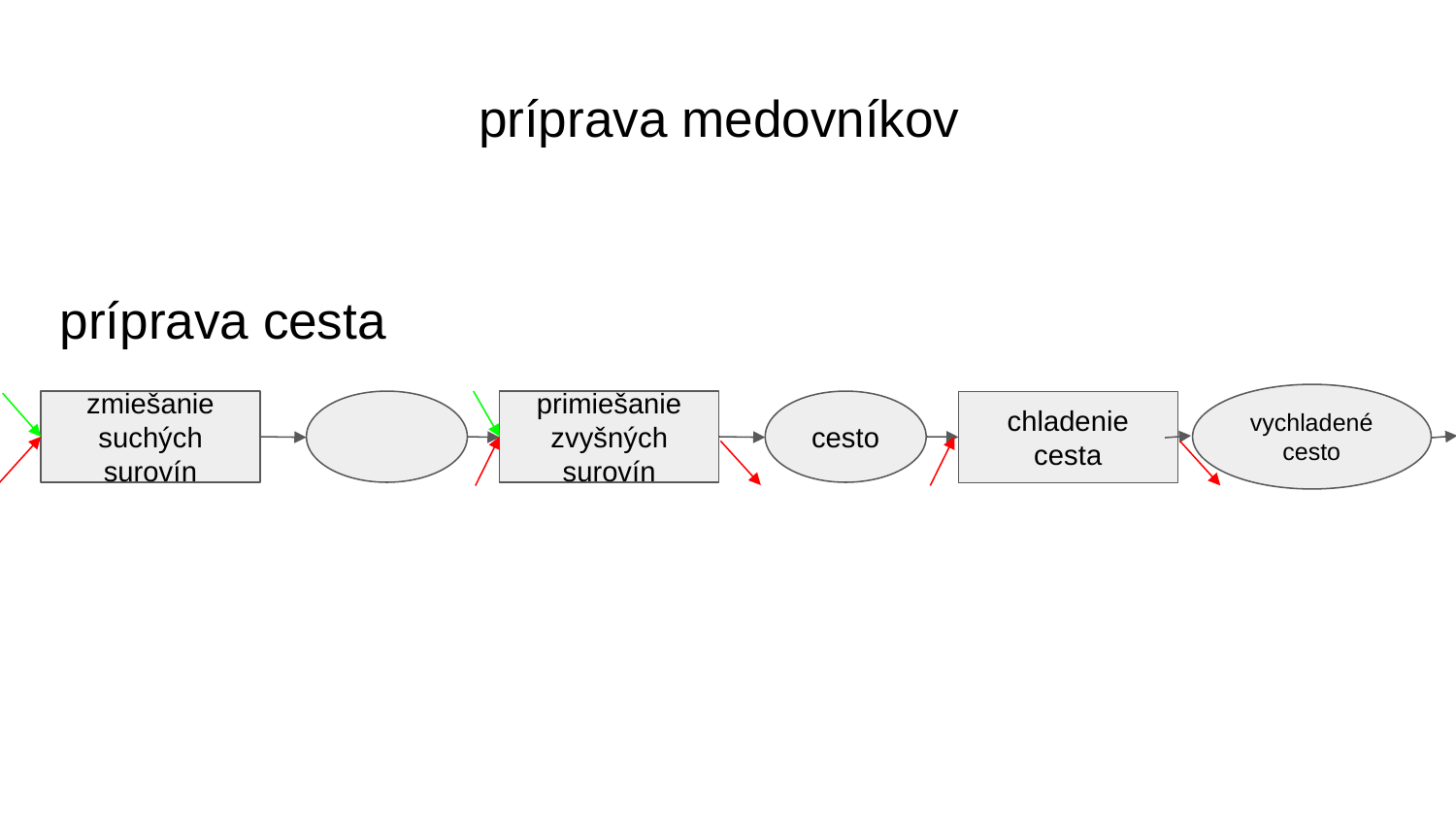

# príprava medovníkov
príprava cesta
vychladené cesto
zmiešanie suchých surovín

primiešanie zvyšných surovín
cesto
chladenie cesta